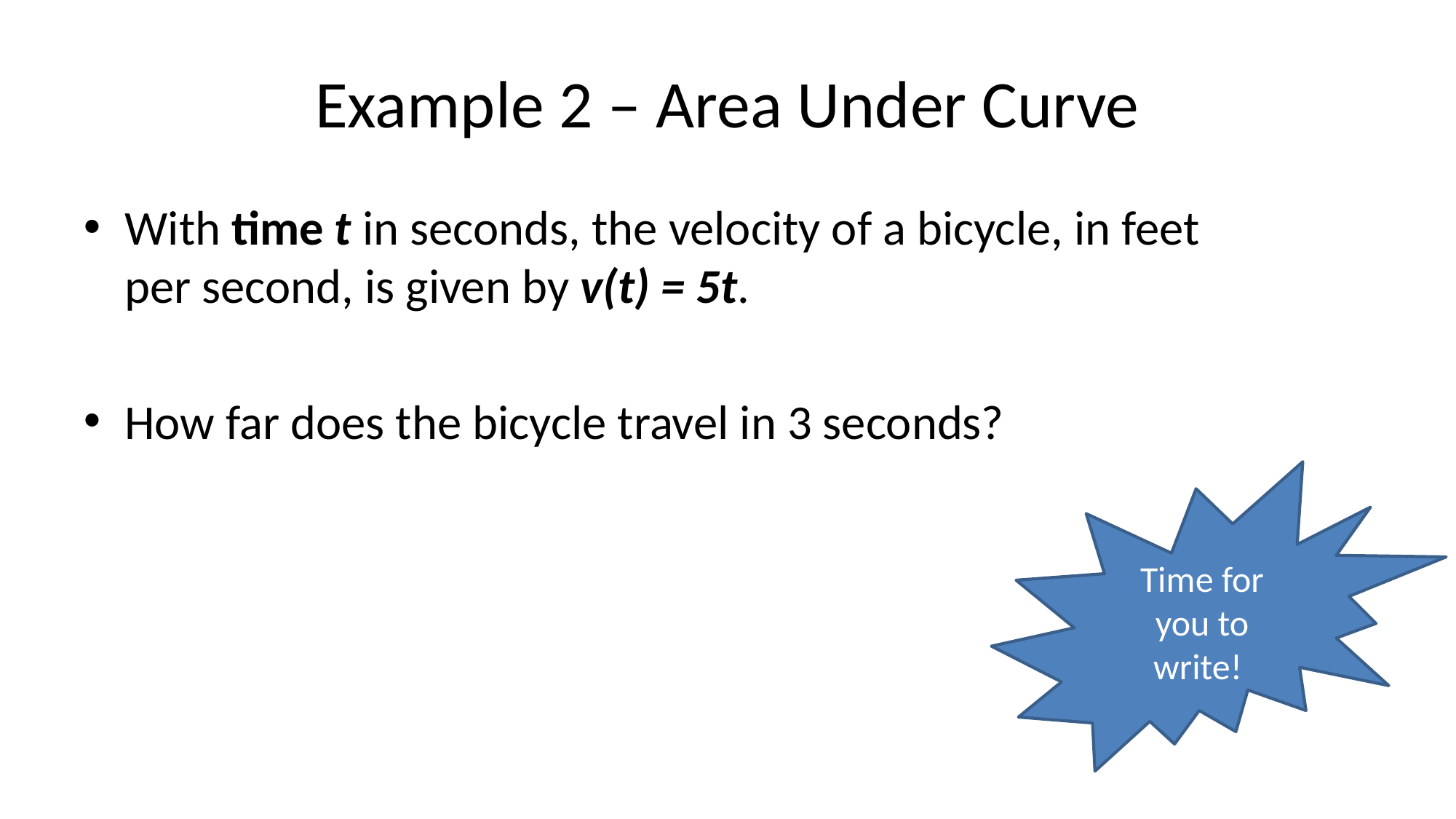

# Example 2 – Area Under Curve
With time t in seconds, the velocity of a bicycle, in feet per second, is given by v(t) = 5t.

How far does the bicycle travel in 3 seconds?
Time for you to write!